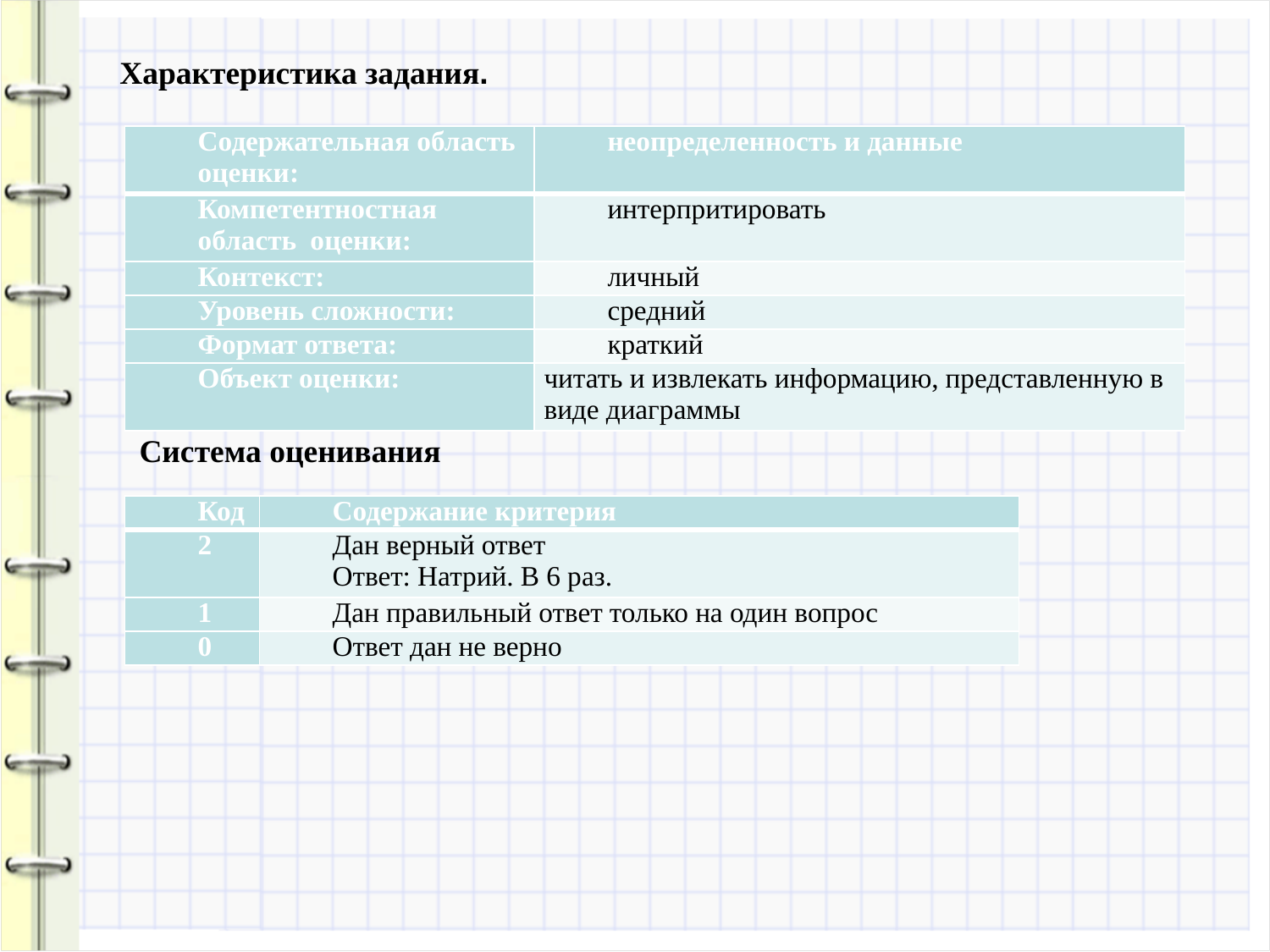

Характеристика задания.
| Содержательная область оценки: | неопределенность и данные |
| --- | --- |
| Компетентностная область оценки: | интерпритировать |
| Контекст: | личный |
| Уровень сложности: | средний |
| Формат ответа: | краткий |
| Объект оценки: | читать и извлекать информацию, представленную в виде диаграммы |
Система оценивания
| Код | Содержание критерия |
| --- | --- |
| 2 | Дан верный ответ Ответ: Натрий. В 6 раз. |
| 1 | Дан правильный ответ только на один вопрос |
| 0 | Ответ дан не верно |